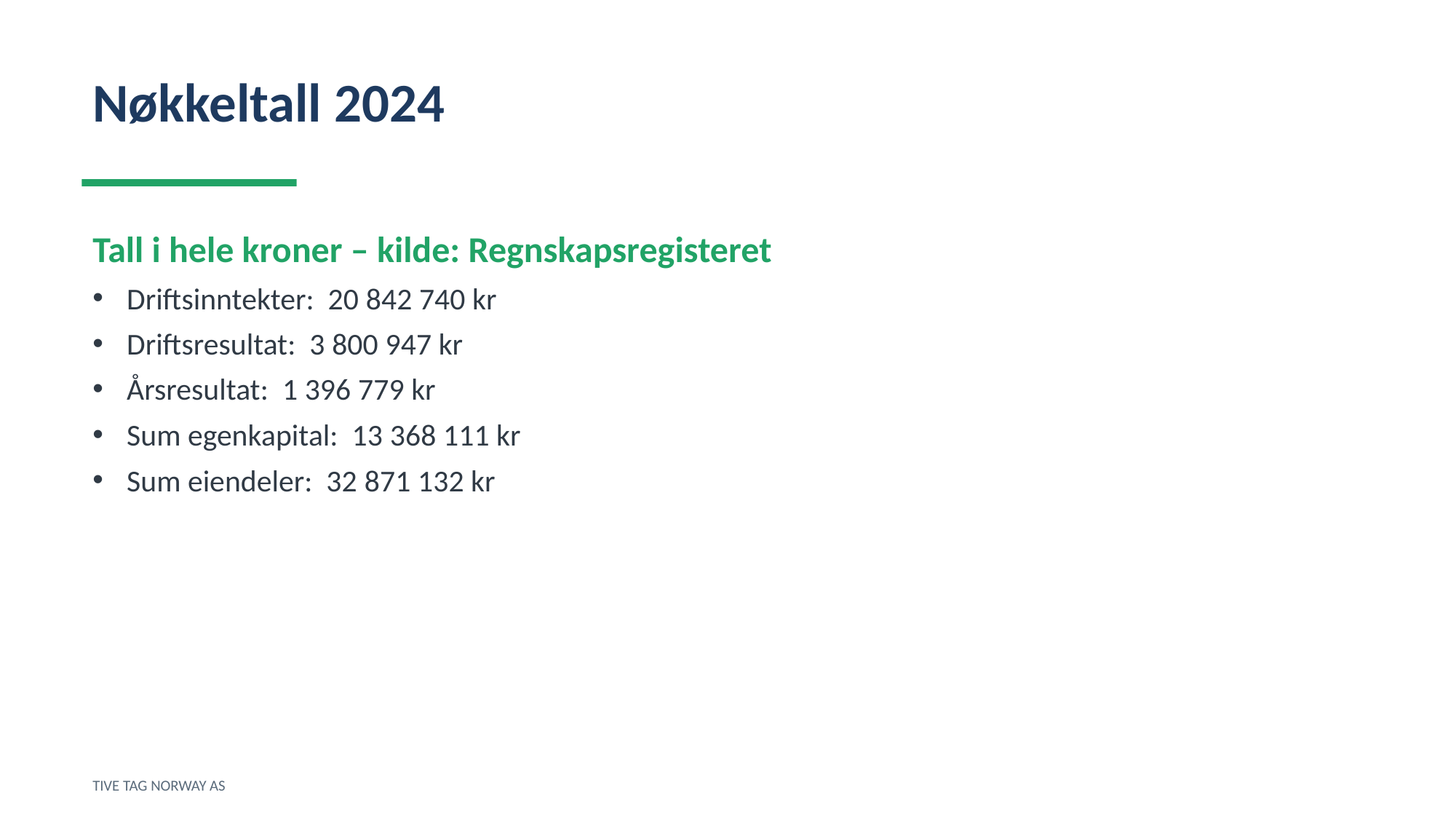

Nøkkeltall 2024

Tall i hele kroner – kilde: Regnskapsregisteret
Driftsinntekter:  20 842 740 kr
Driftsresultat:  3 800 947 kr
Årsresultat:  1 396 779 kr
Sum egenkapital:  13 368 111 kr
Sum eiendeler:  32 871 132 kr
TIVE TAG NORWAY AS